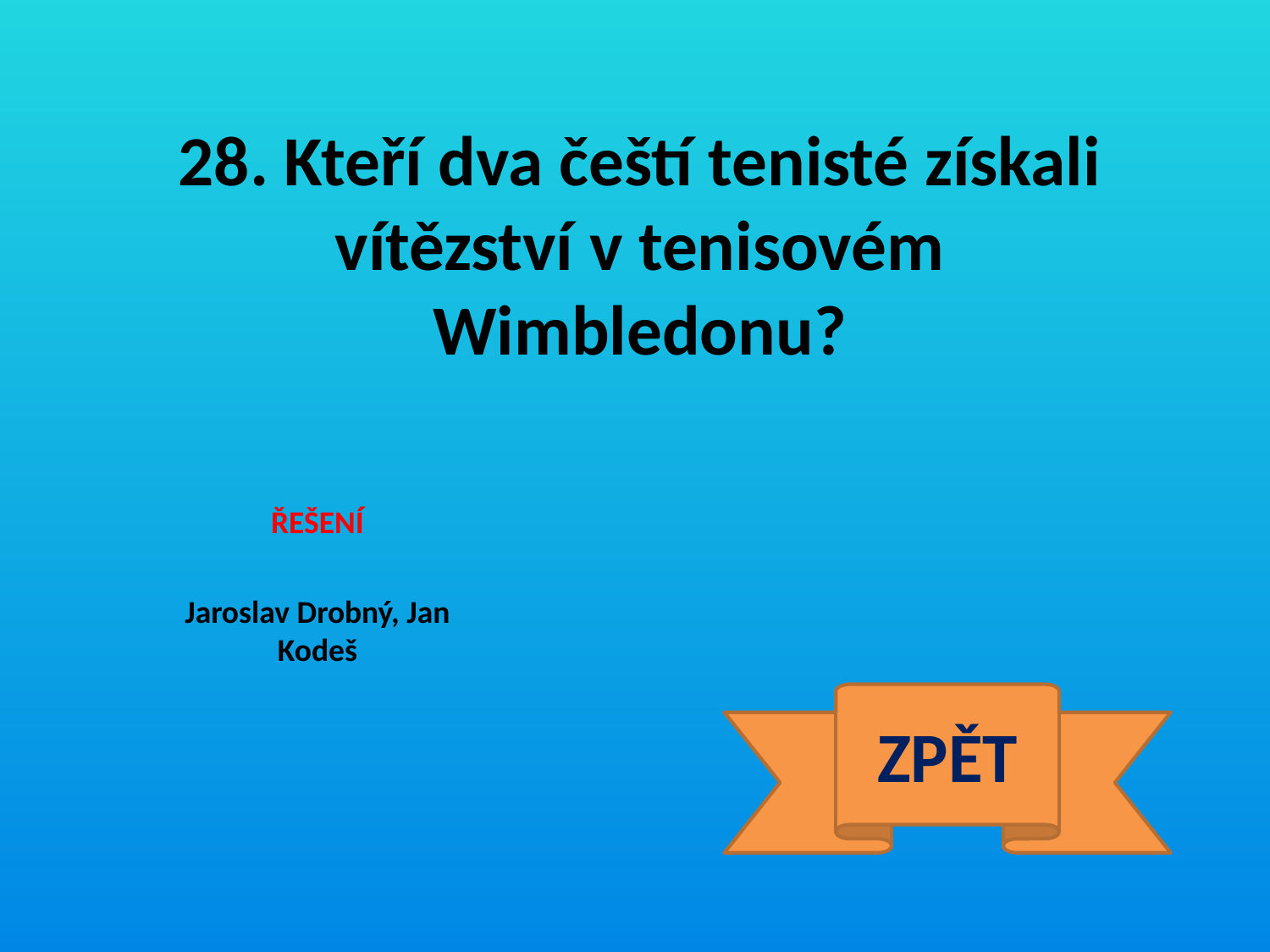

28. Kteří dva čeští tenisté získali vítězství v tenisovém Wimbledonu?
ŘEŠENÍ
Jaroslav Drobný, Jan Kodeš
ZPĚT